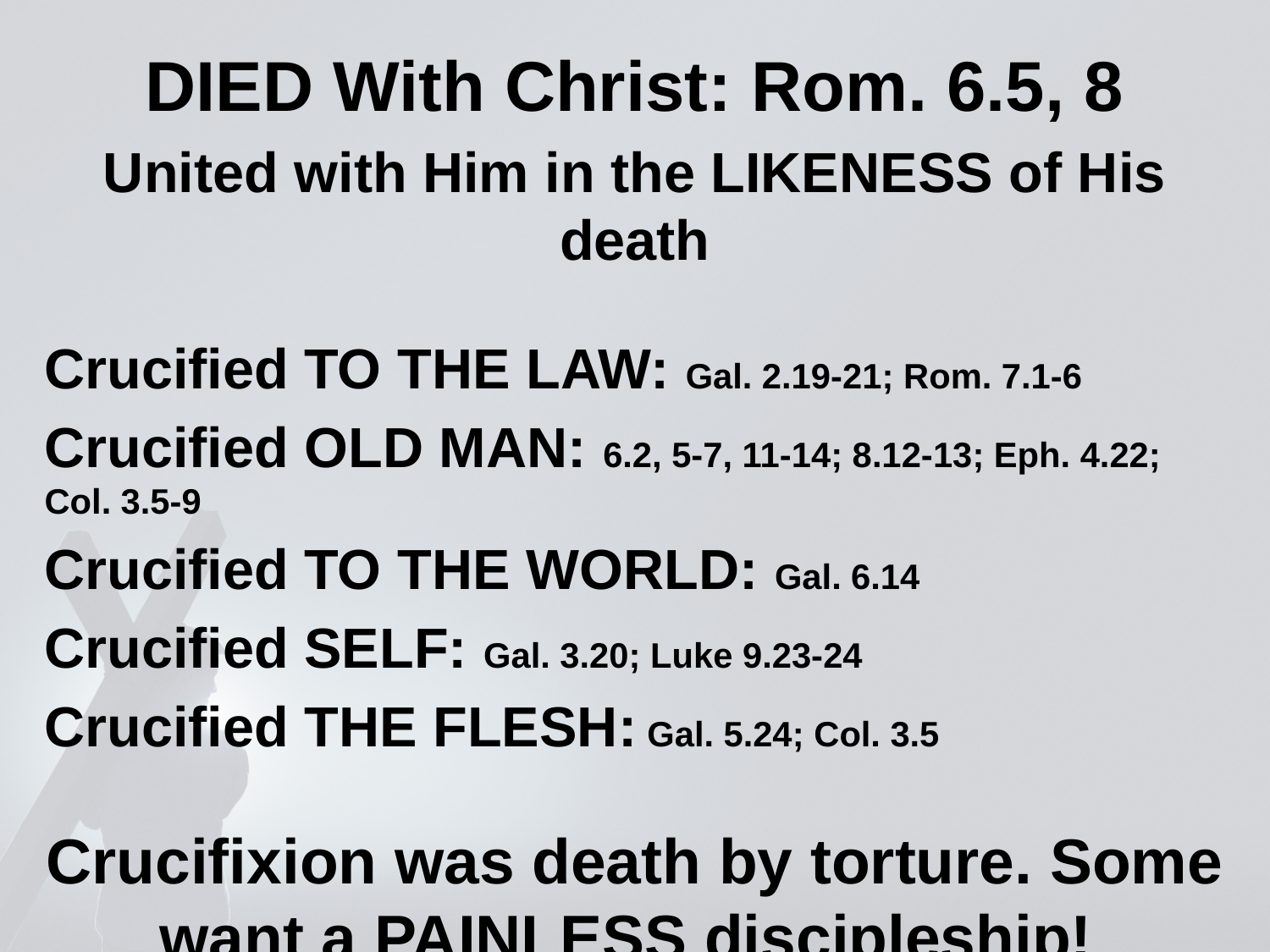

DIED With Christ: Rom. 6.5, 8
United with Him in the LIKENESS of His death

Crucified TO THE LAW: Gal. 2.19-21; Rom. 7.1-6
Crucified OLD MAN: 6.2, 5-7, 11-14; 8.12-13; Eph. 4.22; Col. 3.5-9
Crucified TO THE WORLD: Gal. 6.14
Crucified SELF: Gal. 3.20; Luke 9.23-24
Crucified THE FLESH: Gal. 5.24; Col. 3.5

Crucifixion was death by torture. Some want a PAINLESS discipleship!